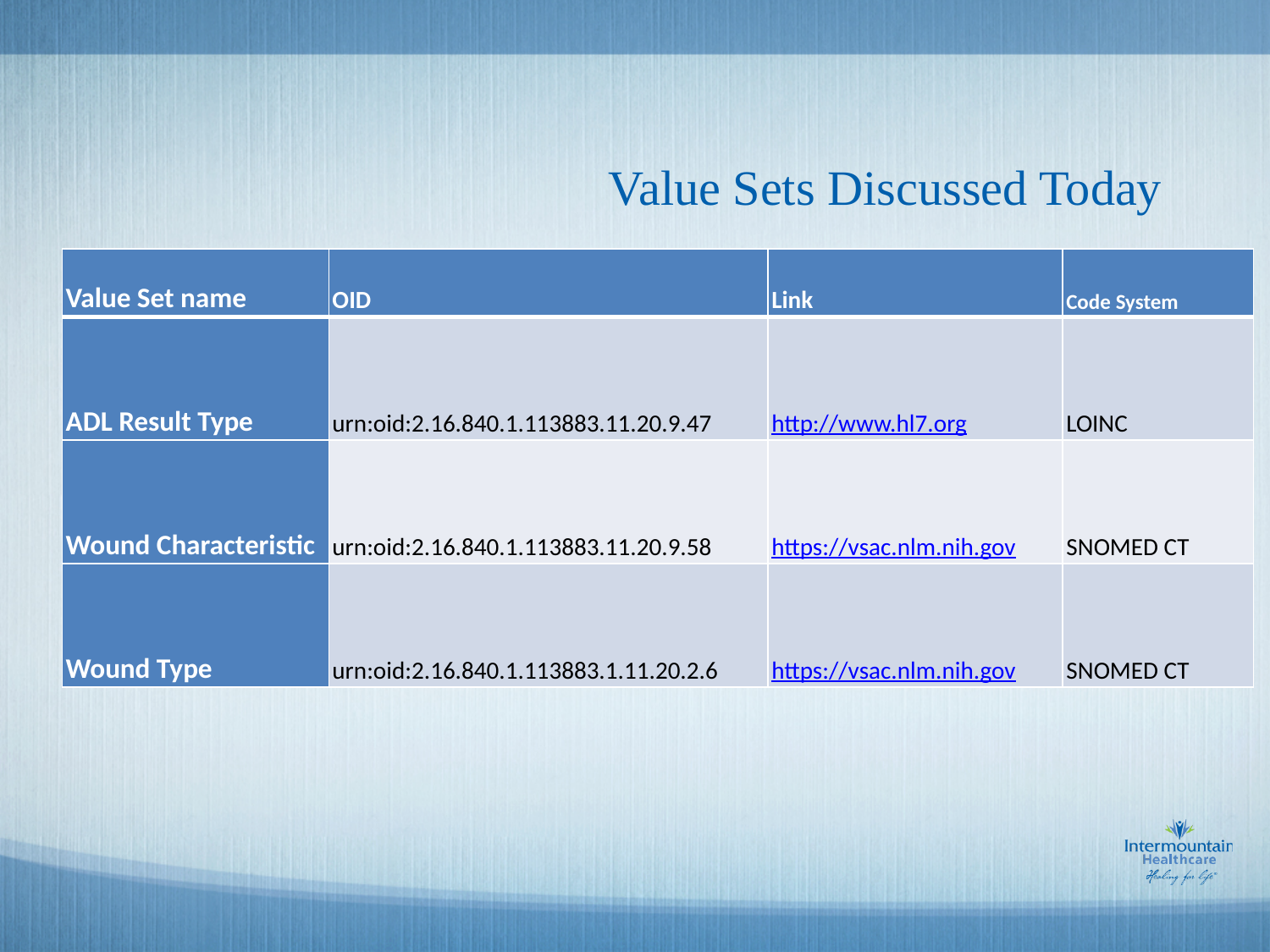

# Value Sets Discussed Today
| Value Set name | OID | Link | Code System |
| --- | --- | --- | --- |
| ADL Result Type | urn:oid:2.16.840.1.113883.11.20.9.47 | http://www.hl7.org | LOINC |
| Wound Characteristic | urn:oid:2.16.840.1.113883.11.20.9.58 | https://vsac.nlm.nih.gov | SNOMED CT |
| Wound Type | urn:oid:2.16.840.1.113883.1.11.20.2.6 | https://vsac.nlm.nih.gov | SNOMED CT |